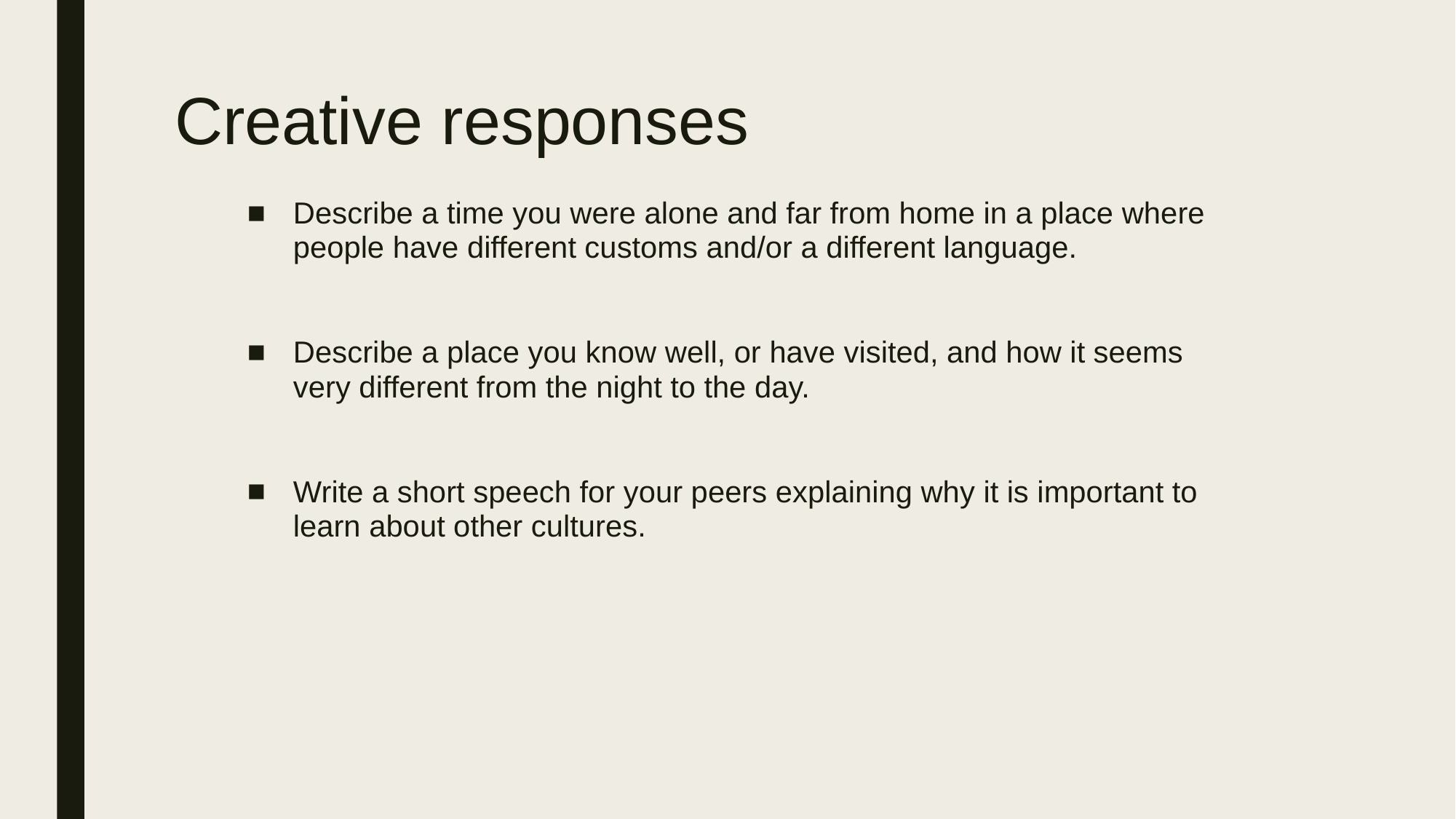

# Creative responses
Describe a time you were alone and far from home in a place where people have different customs and/or a different language.

Describe a place you know well, or have visited, and how it seems very different from the night to the day.

Write a short speech for your peers explaining why it is important to learn about other cultures.